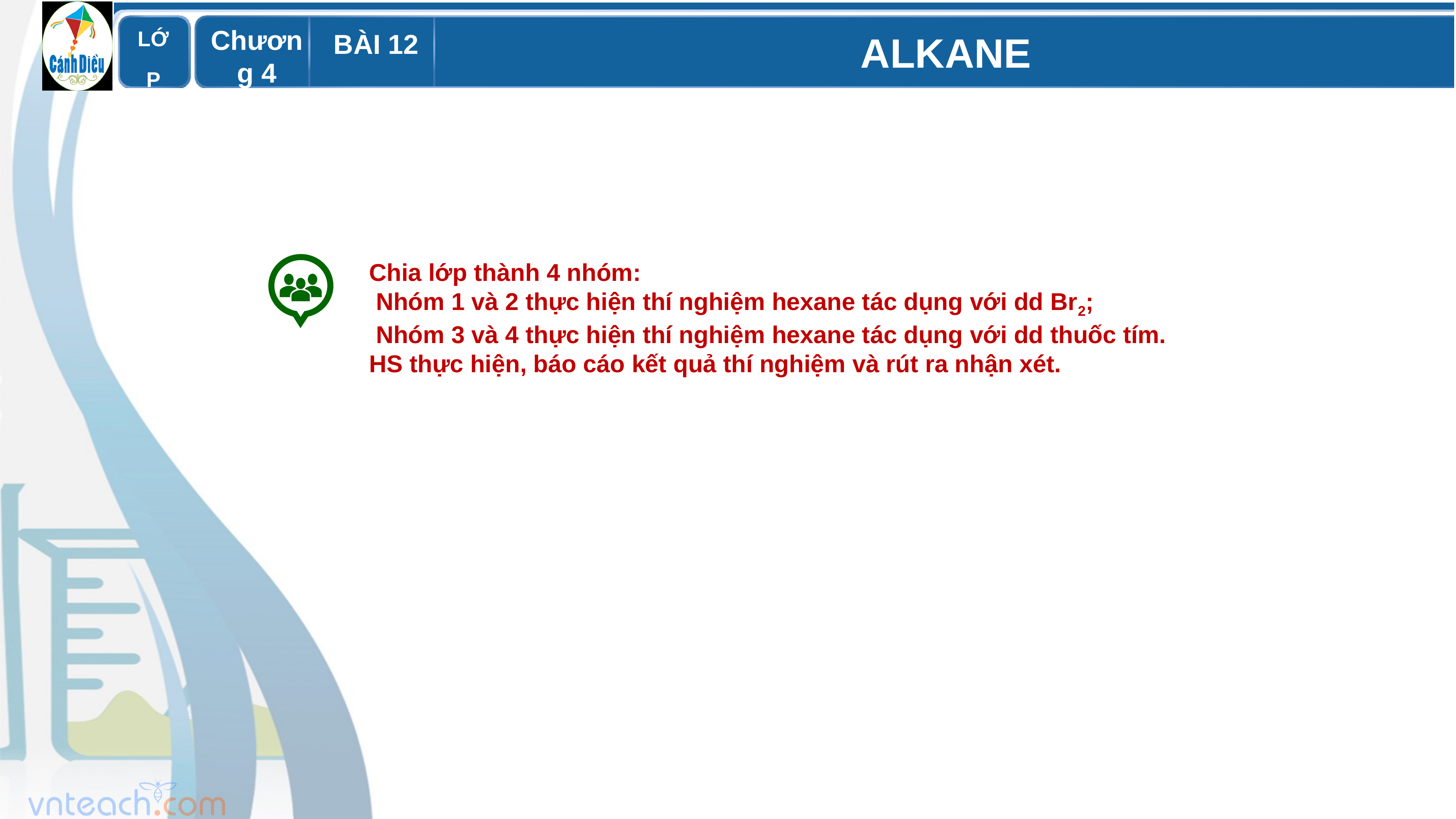

Chia lớp thành 4 nhóm:
 Nhóm 1 và 2 thực hiện thí nghiệm hexane tác dụng với dd Br2;
 Nhóm 3 và 4 thực hiện thí nghiệm hexane tác dụng với dd thuốc tím.
HS thực hiện, báo cáo kết quả thí nghiệm và rút ra nhận xét.